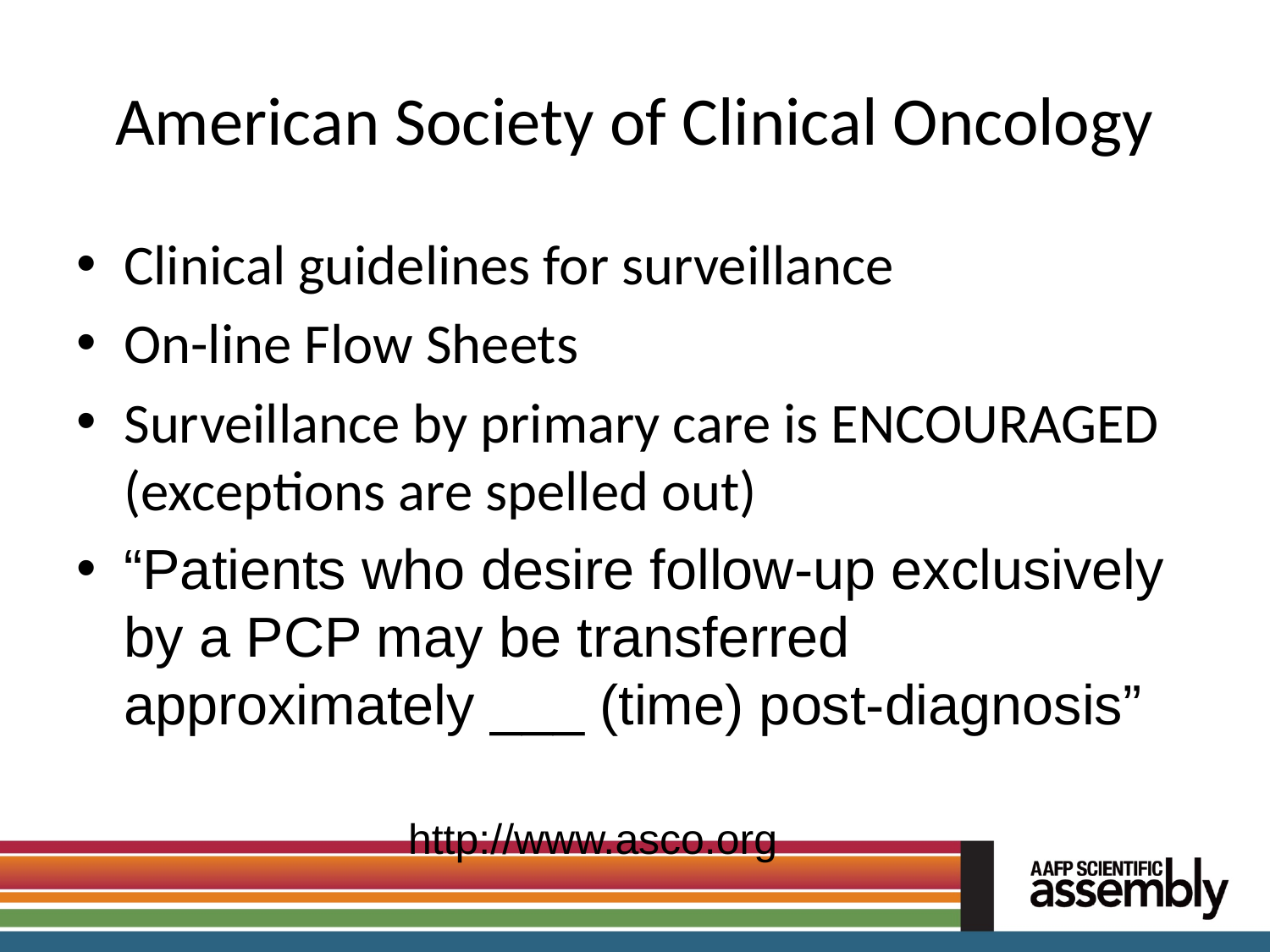

# American Society of Clinical Oncology
Clinical guidelines for surveillance
On-line Flow Sheets
Surveillance by primary care is ENCOURAGED (exceptions are spelled out)
“Patients who desire follow-up exclusively by a PCP may be transferred approximately ___ (time) post-diagnosis”
                            http://www.asco.org